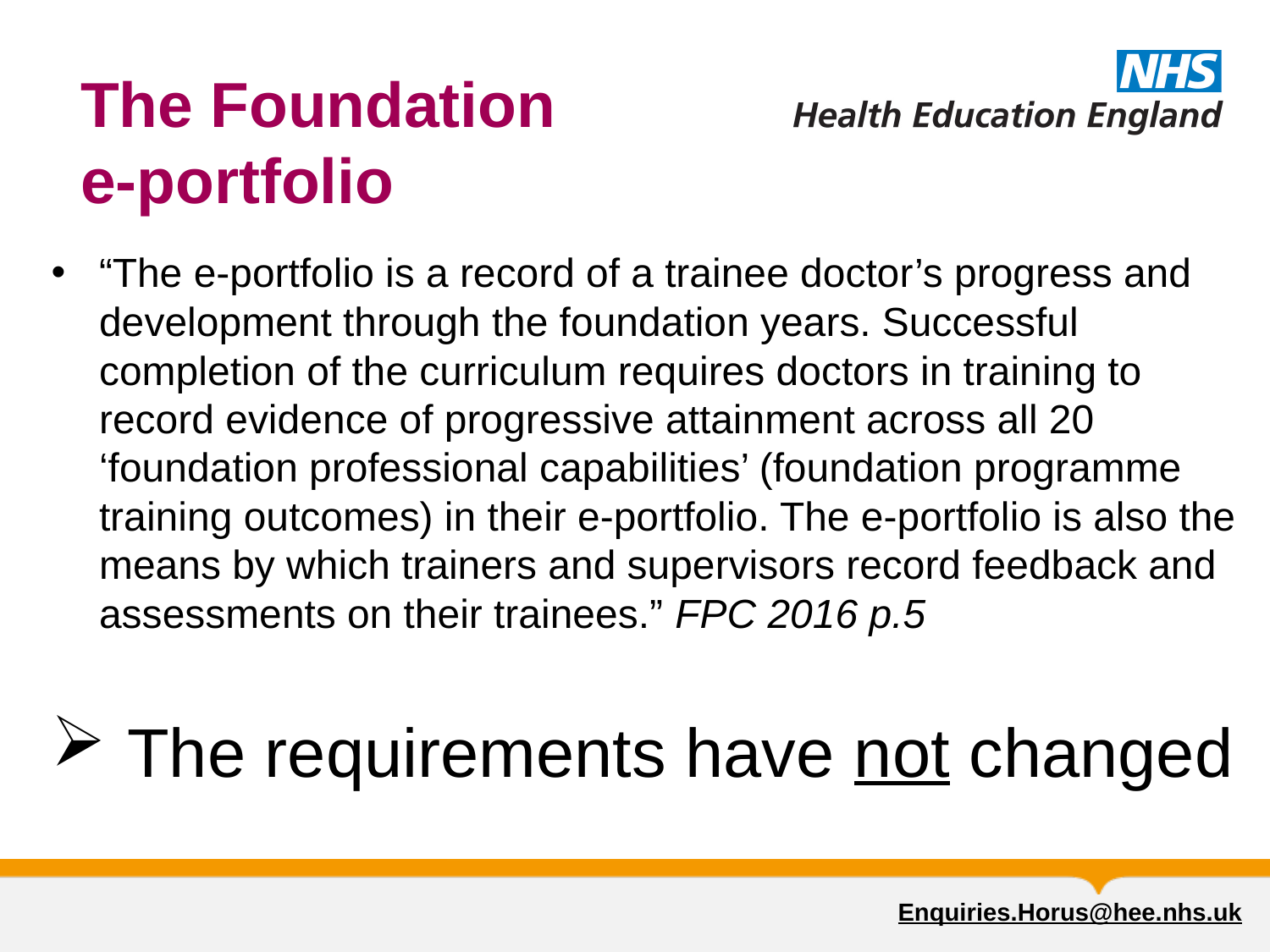

# The Foundation e-portfolio
“The e-portfolio is a record of a trainee doctor’s progress and development through the foundation years. Successful completion of the curriculum requires doctors in training to record evidence of progressive attainment across all 20 ‘foundation professional capabilities’ (foundation programme training outcomes) in their e-portfolio. The e-portfolio is also the means by which trainers and supervisors record feedback and assessments on their trainees.” FPC 2016 p.5

 The requirements have not changed

Enquiries.Horus@hee.nhs.uk